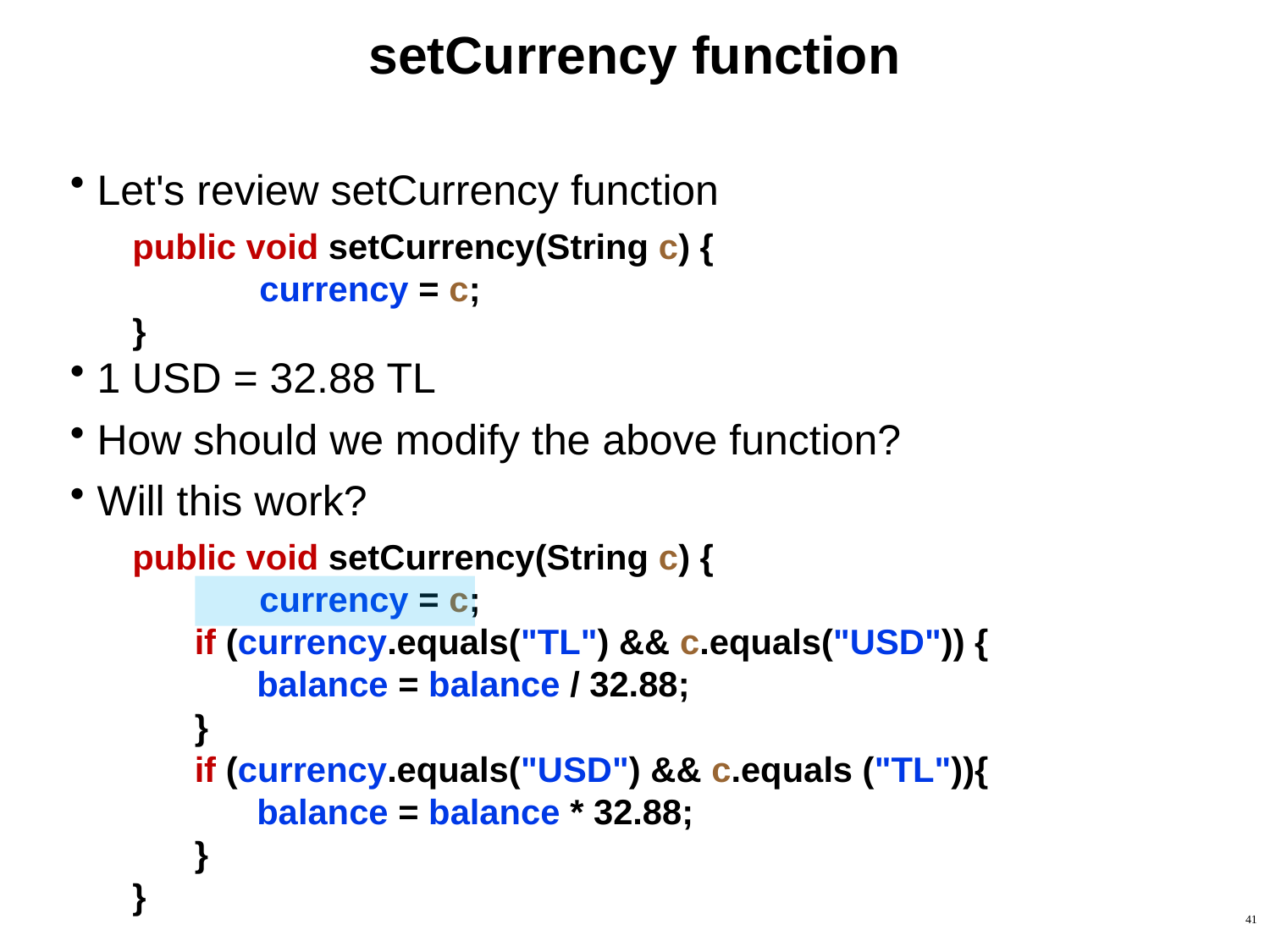

# setCurrency function
Let's review setCurrency function
public void setCurrency(String c) {
	currency = c;
}
1 USD = 32.88 TL
How should we modify the above function?
Will this work?
public void setCurrency(String c) {
	currency = c;
if (currency.equals("TL") && c.equals("USD")) {
balance = balance / 32.88;
}
if (currency.equals("USD") && c.equals ("TL")){
balance = balance * 32.88;
}
}

41